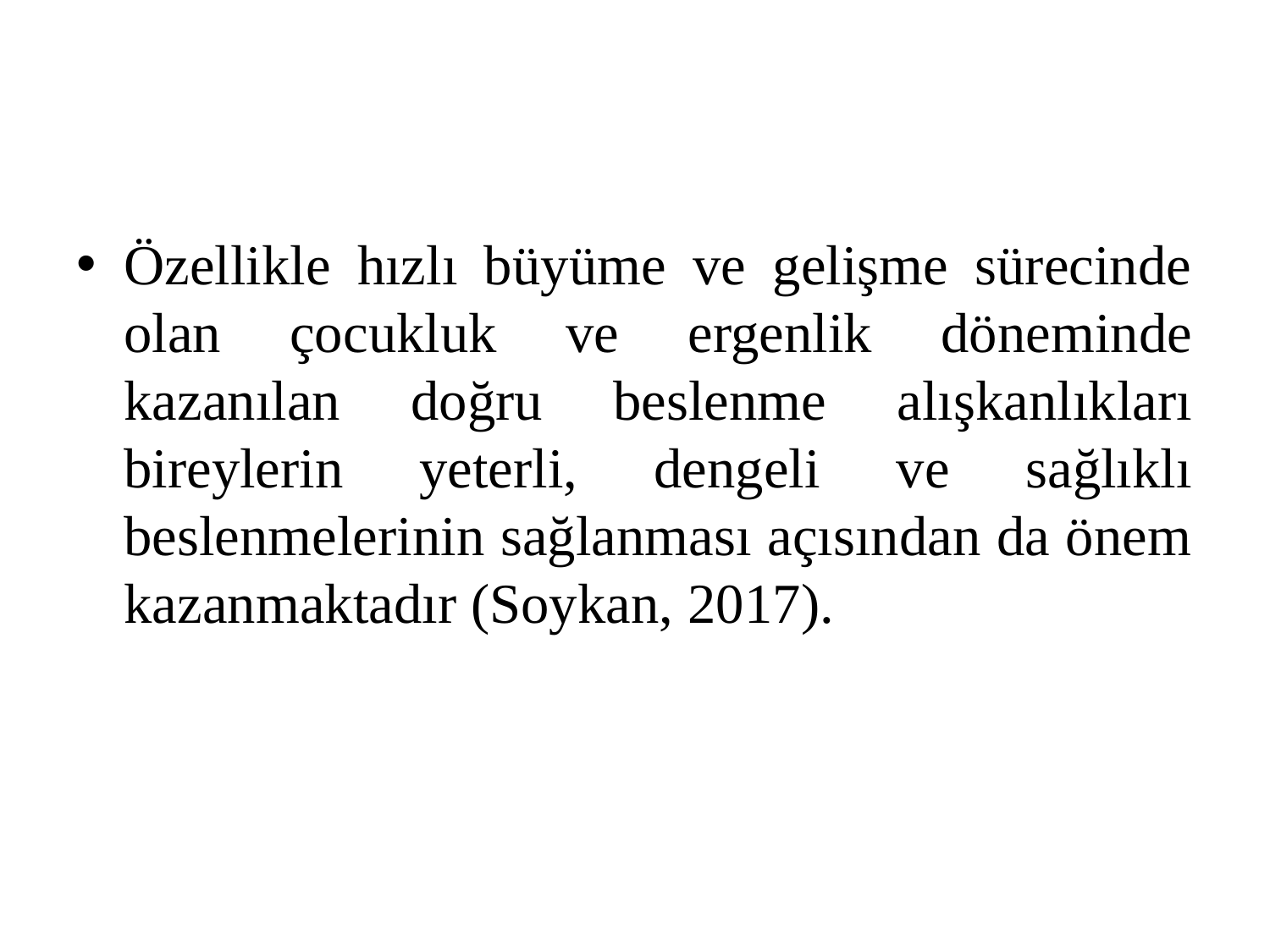

#
Özellikle hızlı büyüme ve gelişme sürecinde olan çocukluk ve ergenlik döneminde kazanılan doğru beslenme alışkanlıkları bireylerin yeterli, dengeli ve sağlıklı beslenmelerinin sağlanması açısından da önem kazanmaktadır (Soykan, 2017).